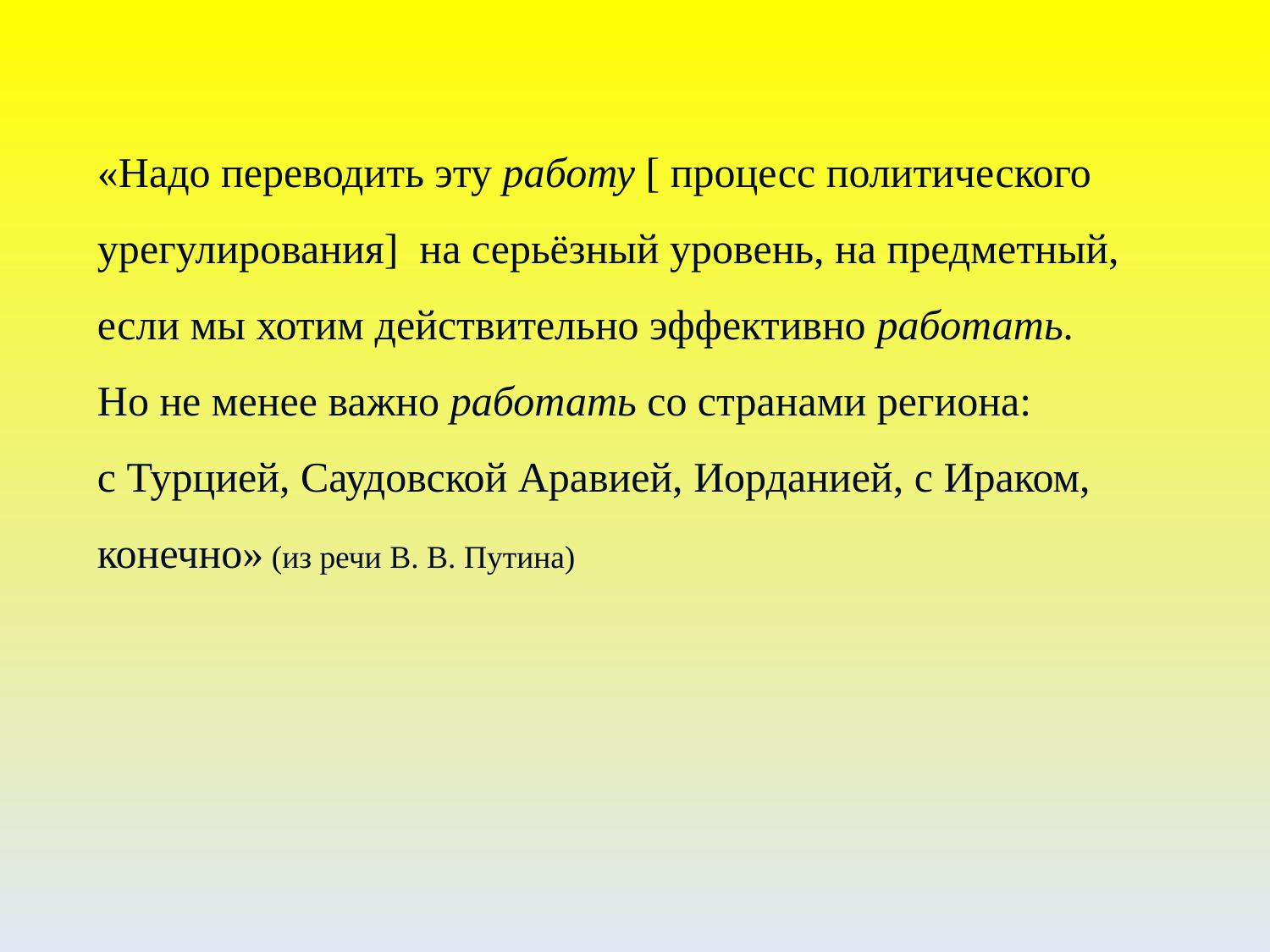

«Надо переводить эту работу [ процесс политического урегулирования]  на серьёзный уровень, на предметный, если мы хотим действительно эффективно работать. Но не менее важно работать со странами региона: с Турцией, Саудовской Аравией, Иорданией, с Ираком, конечно» (из речи В. В. Путина)